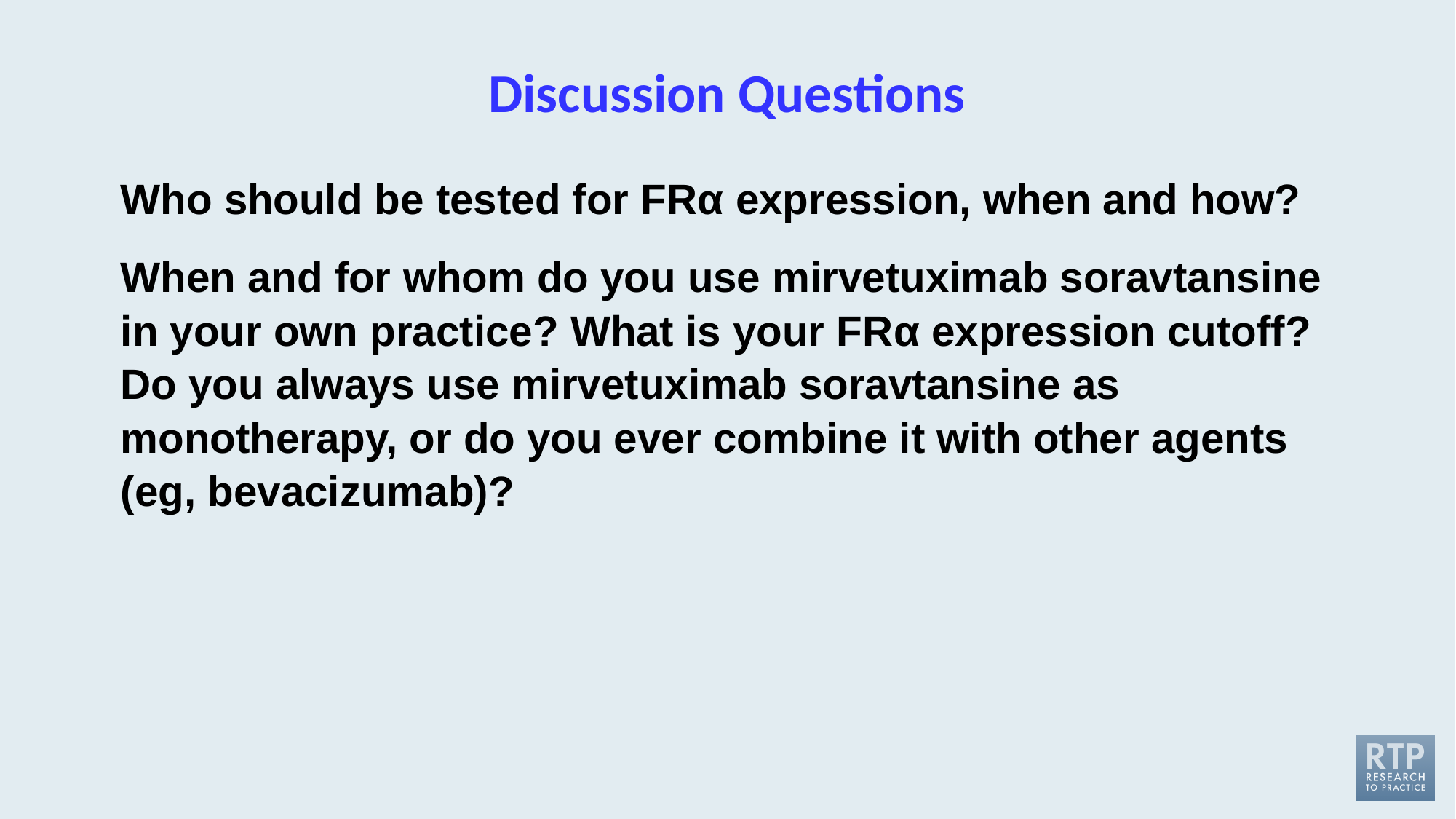

# Discussion Questions
Who should be tested for FRα expression, when and how?
When and for whom do you use mirvetuximab soravtansine in your own practice? What is your FRα expression cutoff? Do you always use mirvetuximab soravtansine as monotherapy, or do you ever combine it with other agents (eg, bevacizumab)?